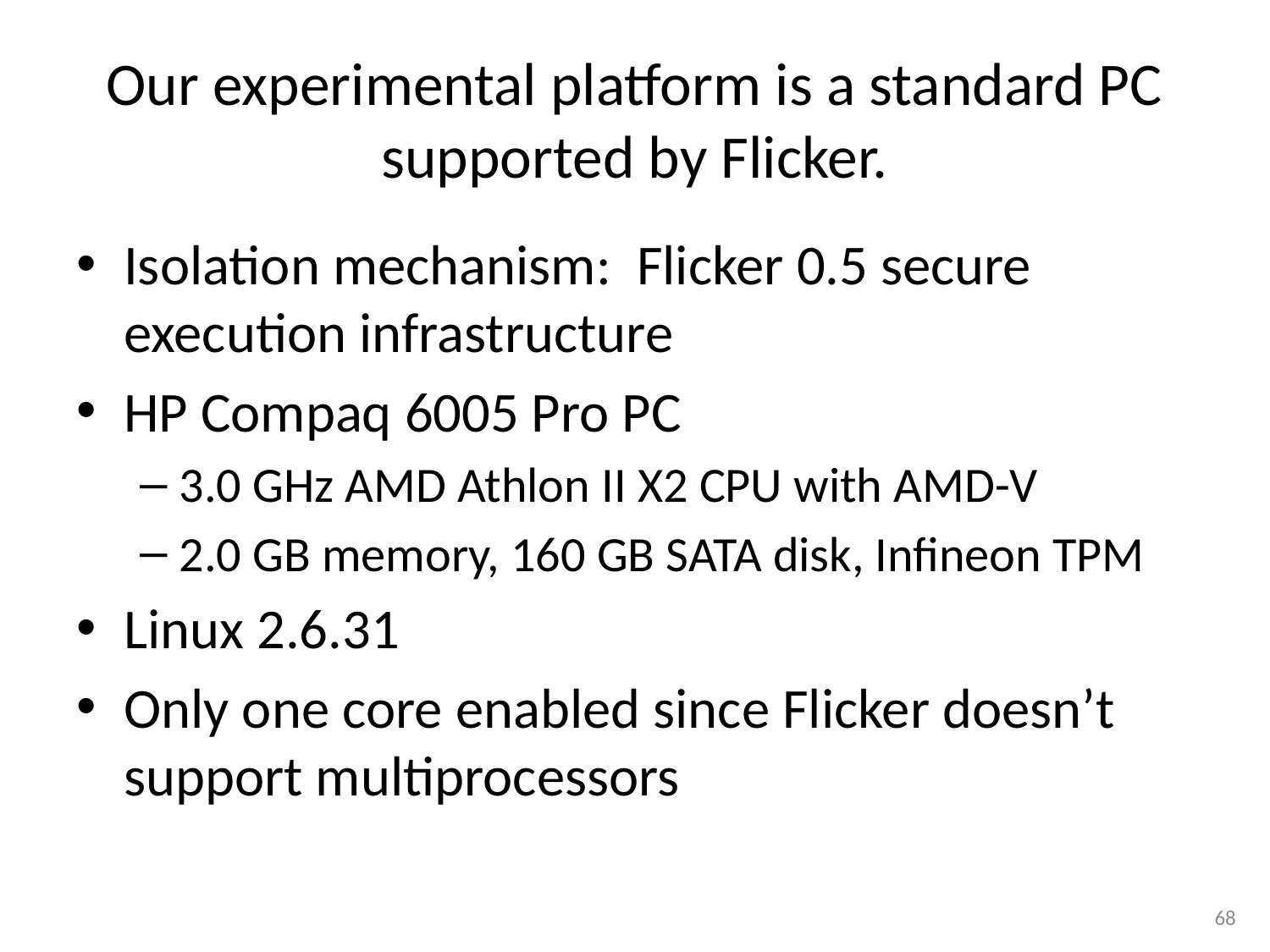

# Our experimental platform is a standard PC supported by Flicker.
Isolation mechanism:  Flicker 0.5 secure execution infrastructure
HP Compaq 6005 Pro PC
3.0 GHz AMD Athlon II X2 CPU with AMD-V
2.0 GB memory, 160 GB SATA disk, Infineon TPM
Linux 2.6.31
Only one core enabled since Flicker doesn’t support multiprocessors
68